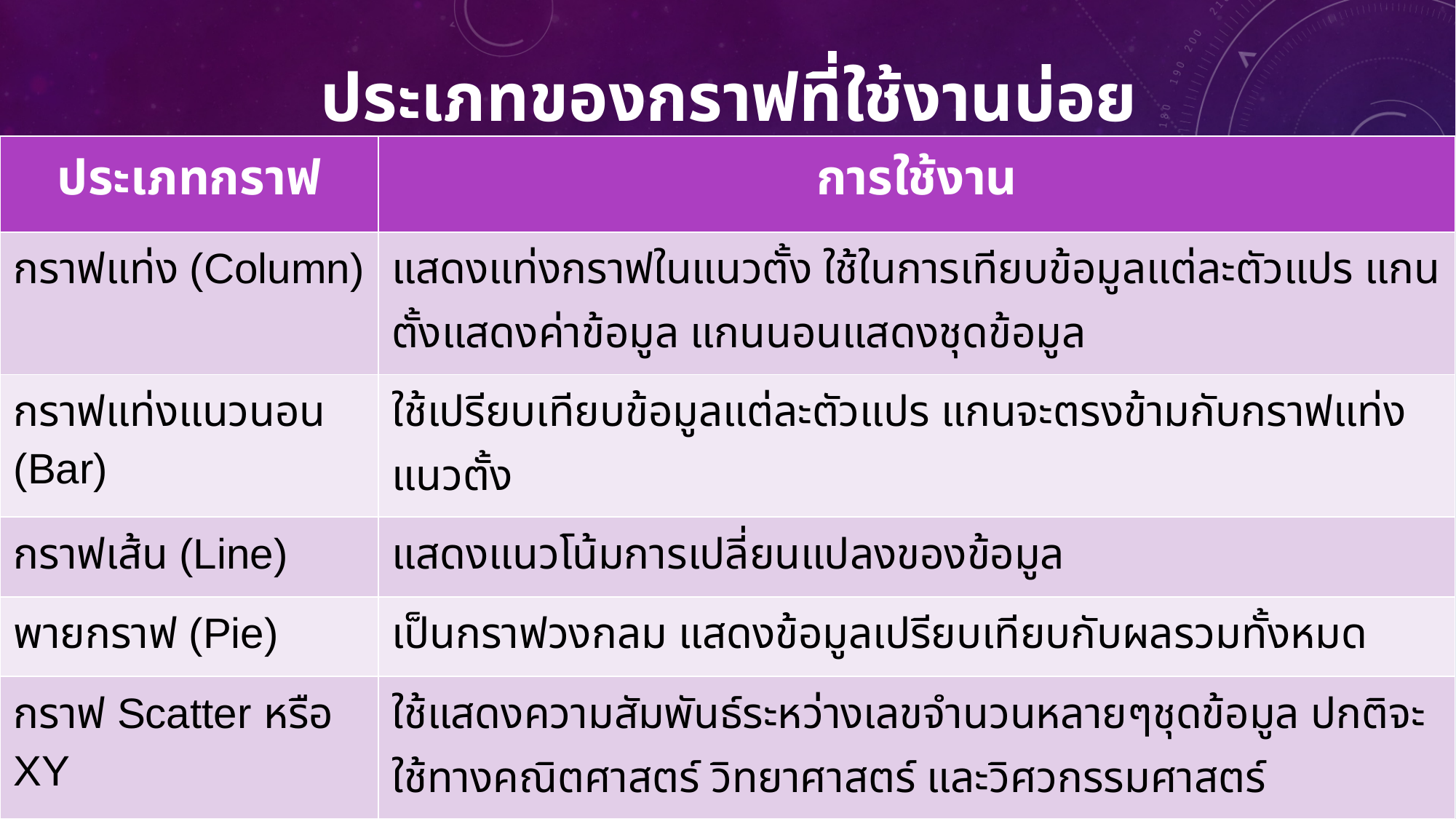

# ประเภทของกราฟที่ใช้งานบ่อย
| ประเภทกราฟ | การใช้งาน |
| --- | --- |
| กราฟแท่ง (Column) | แสดงแท่งกราฟในแนวตั้ง ใช้ในการเทียบข้อมูลแต่ละตัวแปร แกนตั้งแสดงค่าข้อมูล แกนนอนแสดงชุดข้อมูล |
| กราฟแท่งแนวนอน (Bar) | ใช้เปรียบเทียบข้อมูลแต่ละตัวแปร แกนจะตรงข้ามกับกราฟแท่งแนวตั้ง |
| กราฟเส้น (Line) | แสดงแนวโน้มการเปลี่ยนแปลงของข้อมูล |
| พายกราฟ (Pie) | เป็นกราฟวงกลม แสดงข้อมูลเปรียบเทียบกับผลรวมทั้งหมด |
| กราฟ Scatter หรือ XY | ใช้แสดงความสัมพันธ์ระหว่างเลขจำนวนหลายๆชุดข้อมูล ปกติจะใช้ทางคณิตศาสตร์ วิทยาศาสตร์ และวิศวกรรมศาสตร์ |
19